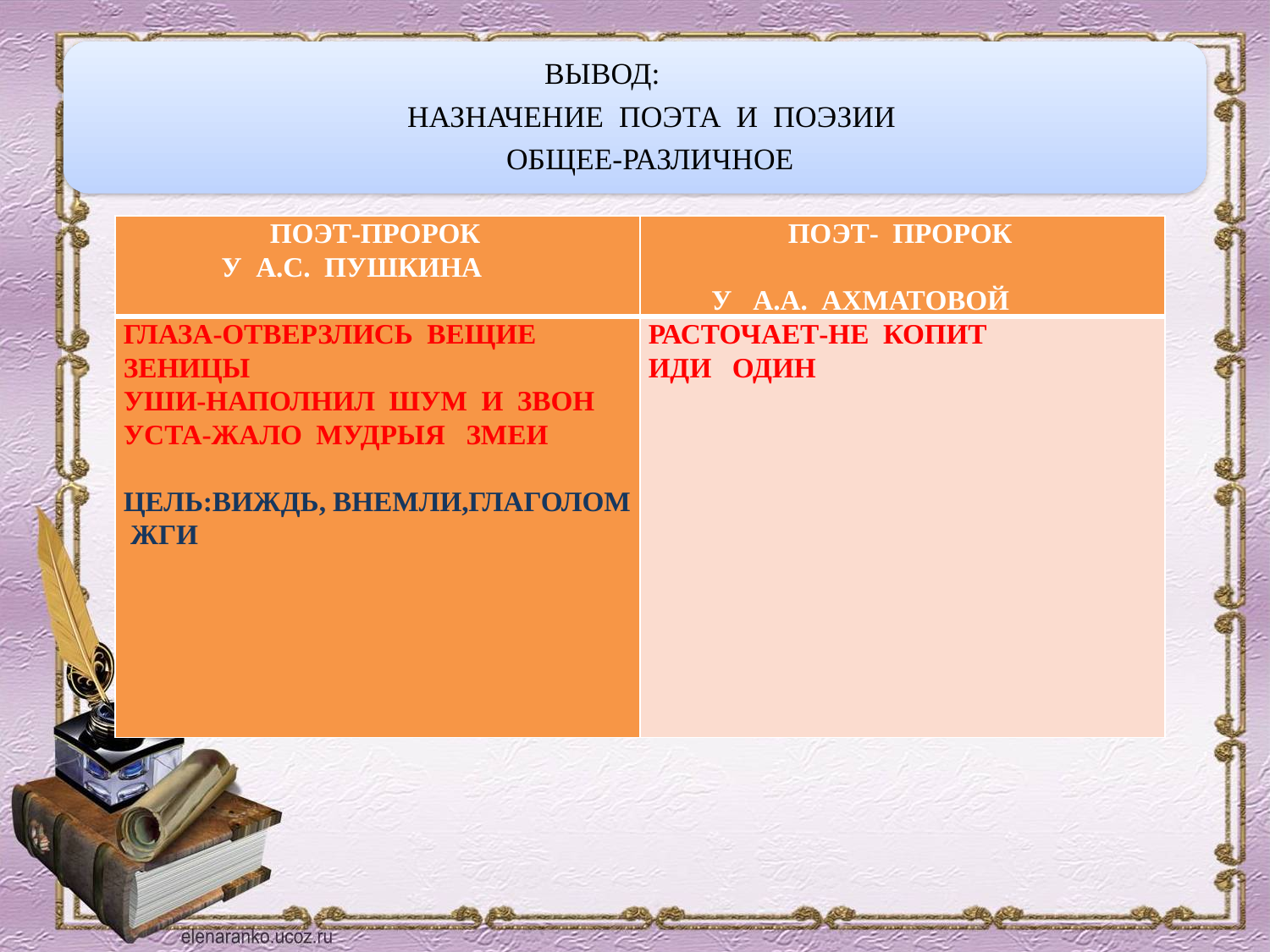

ВЫВОД:
                                          НАЗНАЧЕНИЕ  ПОЭТА  И  ПОЭЗИИ
                                                       ОБЩЕЕ-РАЗЛИЧНОЕ
| ПОЭТ-ПРОРОК У А.С. ПУШКИНА | ПОЭТ- ПРОРОК У А.А. АХМАТОВОЙ |
| --- | --- |
| ГЛАЗА-ОТВЕРЗЛИСЬ ВЕЩИЕ ЗЕНИЦЫ УШИ-НАПОЛНИЛ ШУМ И ЗВОН УСТА-ЖАЛО МУДРЫЯ ЗМЕИ   ЦЕЛЬ:ВИЖДЬ, ВНЕМЛИ,ГЛАГОЛОМ ЖГИ | РАСТОЧАЕТ-НЕ КОПИТ ИДИ ОДИН |